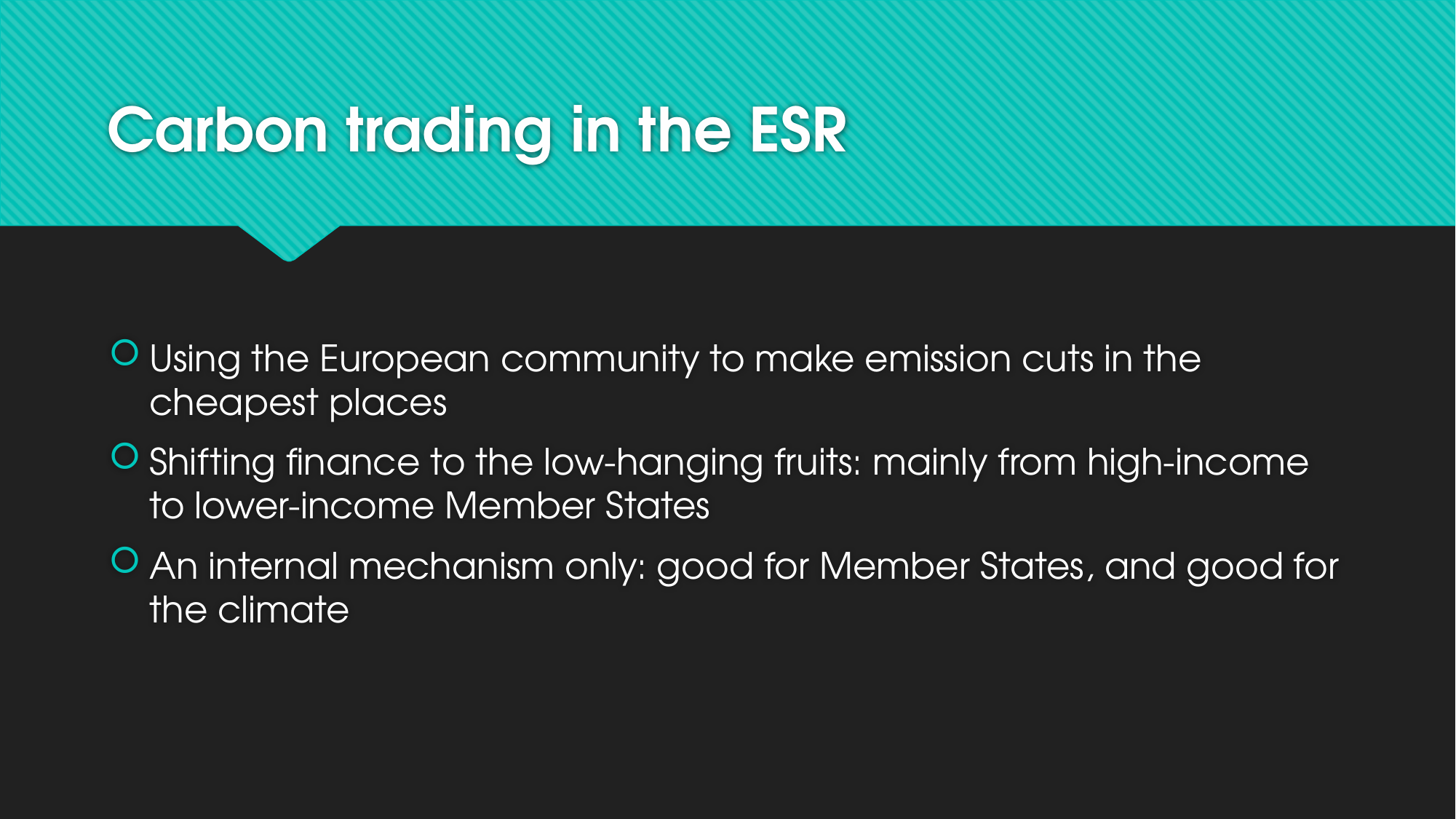

# Carbon trading in the ESR
Using the European community to make emission cuts in the cheapest places
Shifting finance to the low-hanging fruits: mainly from high-income to lower-income Member States
An internal mechanism only: good for Member States, and good for the climate